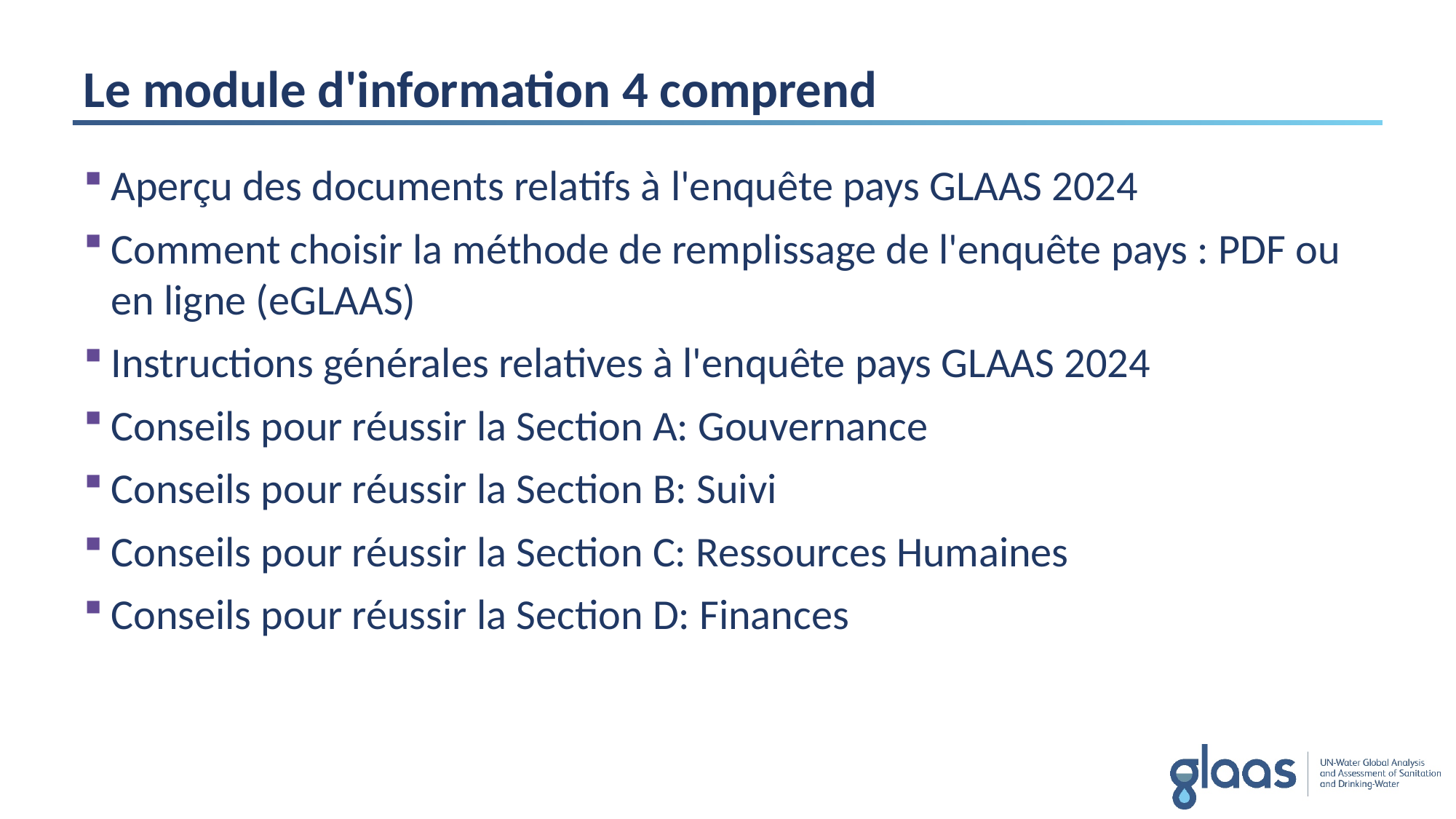

# Le module d'information 4 comprend
Aperçu des documents relatifs à l'enquête pays GLAAS 2024
Comment choisir la méthode de remplissage de l'enquête pays : PDF ou en ligne (eGLAAS)
Instructions générales relatives à l'enquête pays GLAAS 2024
Conseils pour réussir la Section A: Gouvernance
Conseils pour réussir la Section B: Suivi
Conseils pour réussir la Section C: Ressources Humaines
Conseils pour réussir la Section D: Finances